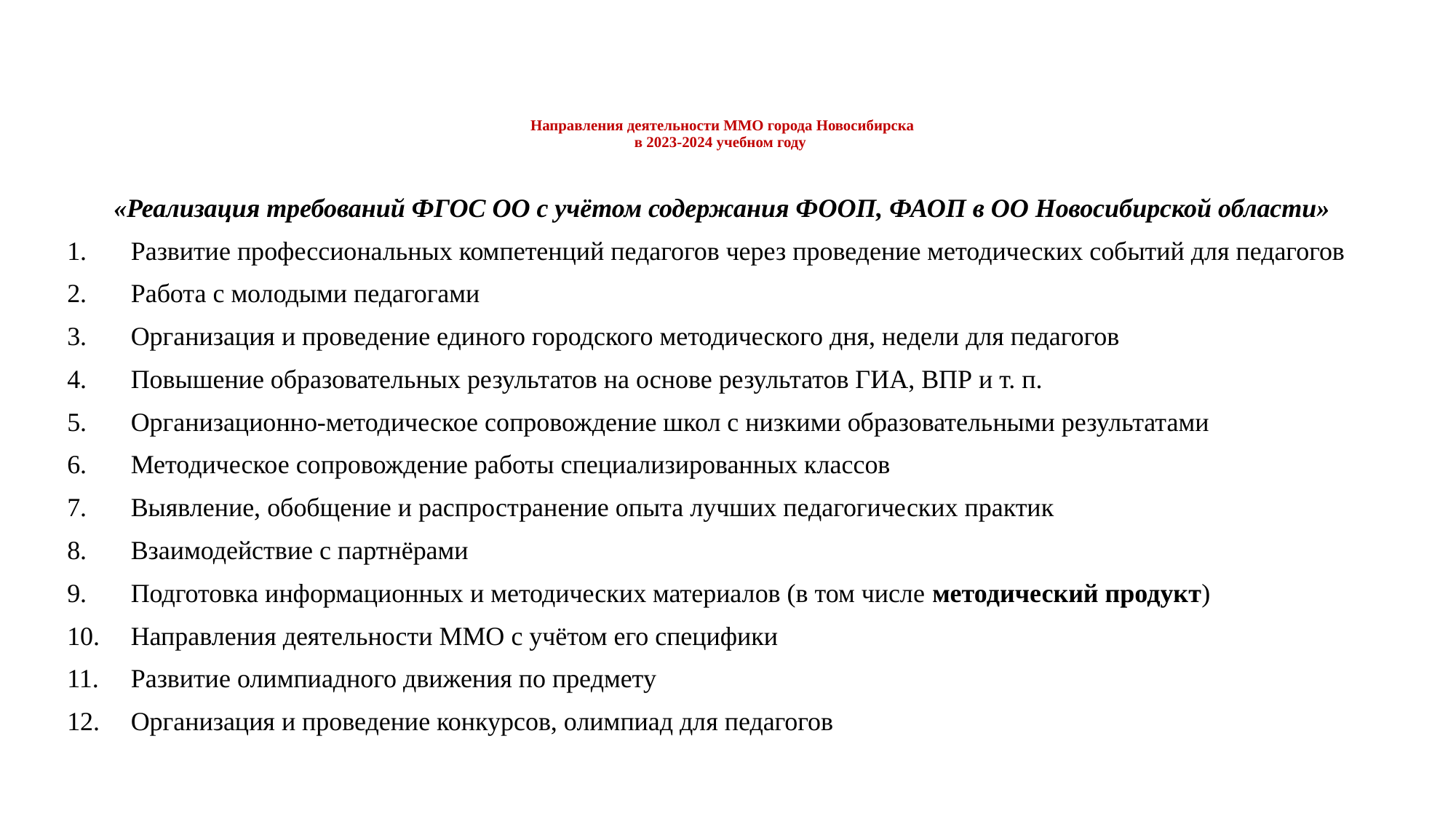

# Направления деятельности ММО города Новосибирска в 2023-2024 учебном году
«Реализация требований ФГОС ОО с учётом содержания ФООП, ФАОП в ОО Новосибирской области»
Развитие профессиональных компетенций педагогов через проведение методических событий для педагогов
Работа с молодыми педагогами
Организация и проведение единого городского методического дня, недели для педагогов
Повышение образовательных результатов на основе результатов ГИА, ВПР и т. п.
Организационно-методическое сопровождение школ с низкими образовательными результатами
Методическое сопровождение работы специализированных классов
Выявление, обобщение и распространение опыта лучших педагогических практик
Взаимодействие с партнёрами
Подготовка информационных и методических материалов (в том числе методический продукт)
Направления деятельности ММО с учётом его специфики
Развитие олимпиадного движения по предмету
Организация и проведение конкурсов, олимпиад для педагогов